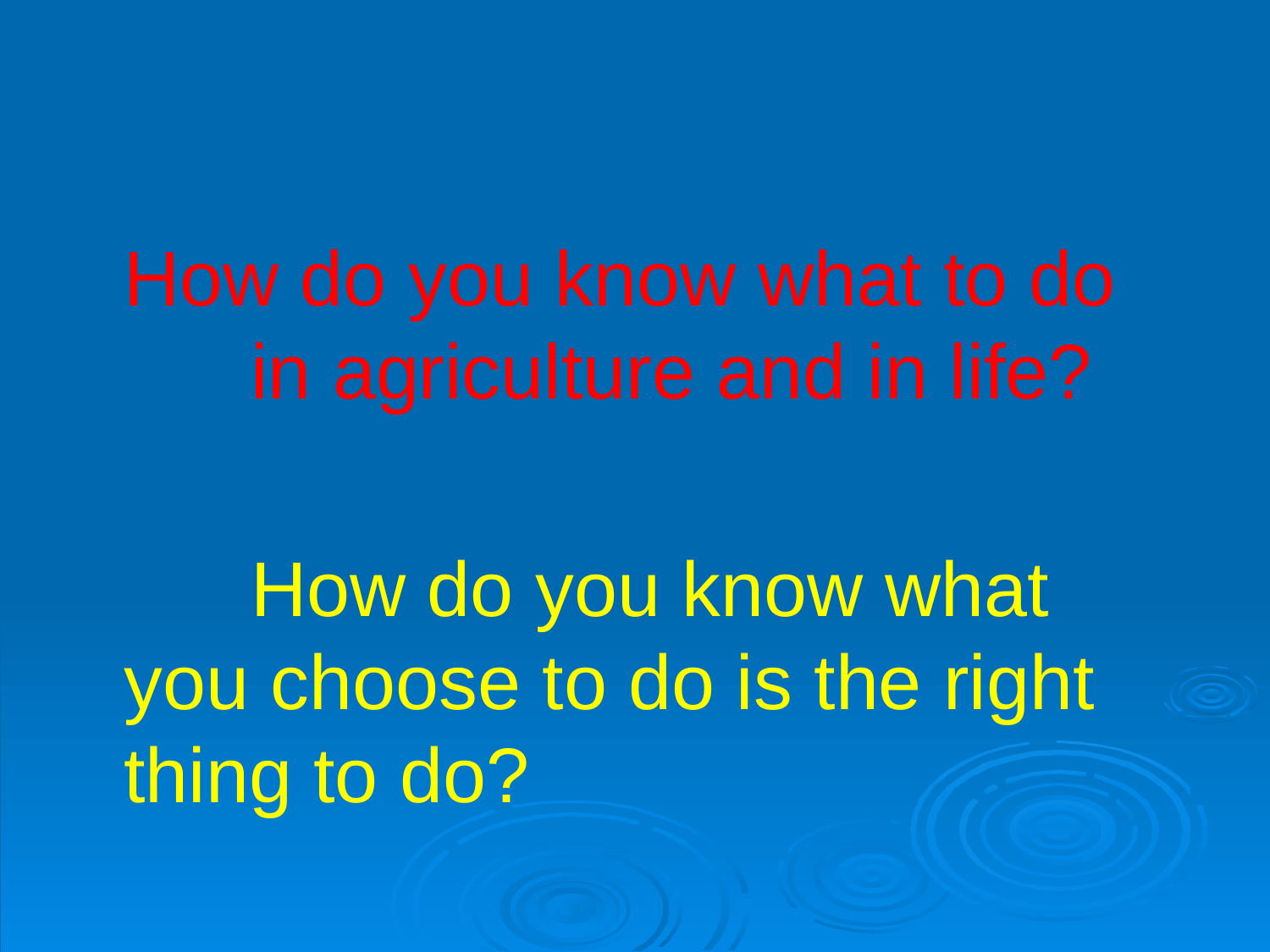

#
	How do you know what to do
	in agriculture and in life?

		How do you know what you choose to do is the right thing to do?